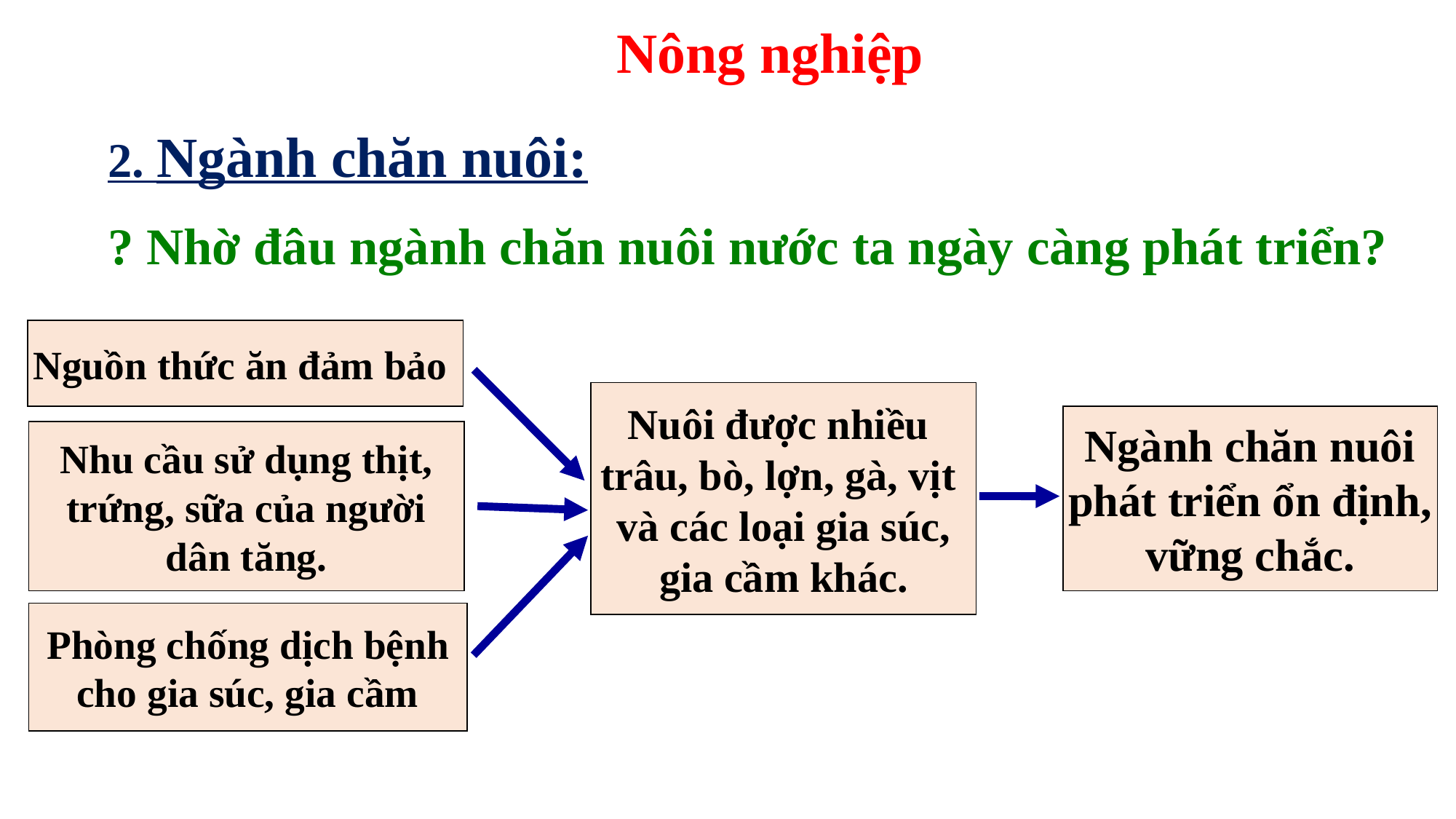

Nông nghiệp
2. Ngành chăn nuôi:
? Nhờ đâu ngành chăn nuôi nước ta ngày càng phát triển?
Nguồn thức ăn đảm bảo

Nuôi được nhiều
trâu, bò, lợn, gà, vịt
và các loại gia súc,
gia cầm khác.
Ngành chăn nuôi
 phát triển ổn định,
vững chắc.
Nhu cầu sử dụng thịt,
trứng, sữa của người
dân tăng.

Phòng chống dịch bệnh
cho gia súc, gia cầm